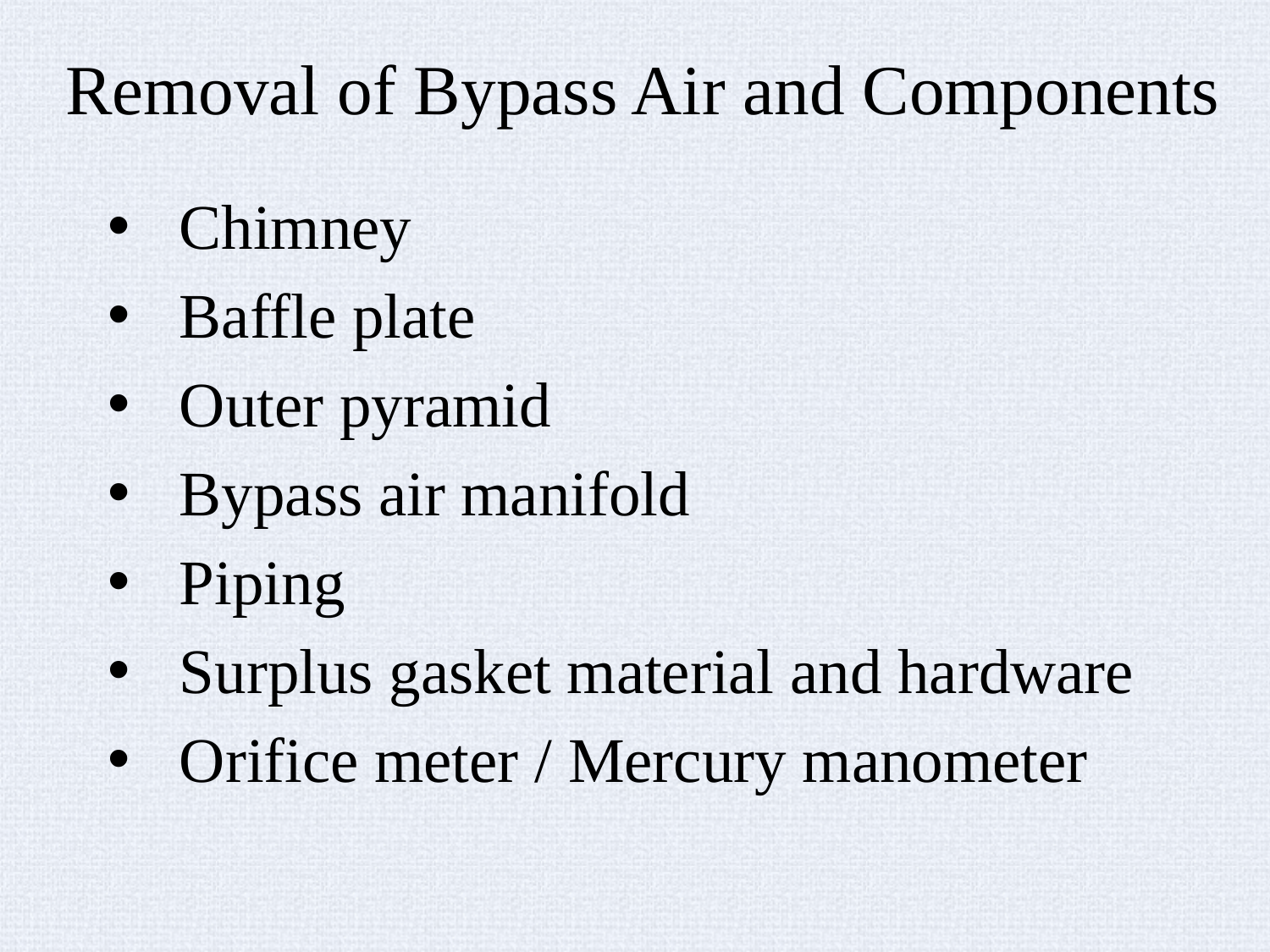

# Removal of Bypass Air and Components
Chimney
Baffle plate
Outer pyramid
Bypass air manifold
Piping
Surplus gasket material and hardware
Orifice meter / Mercury manometer